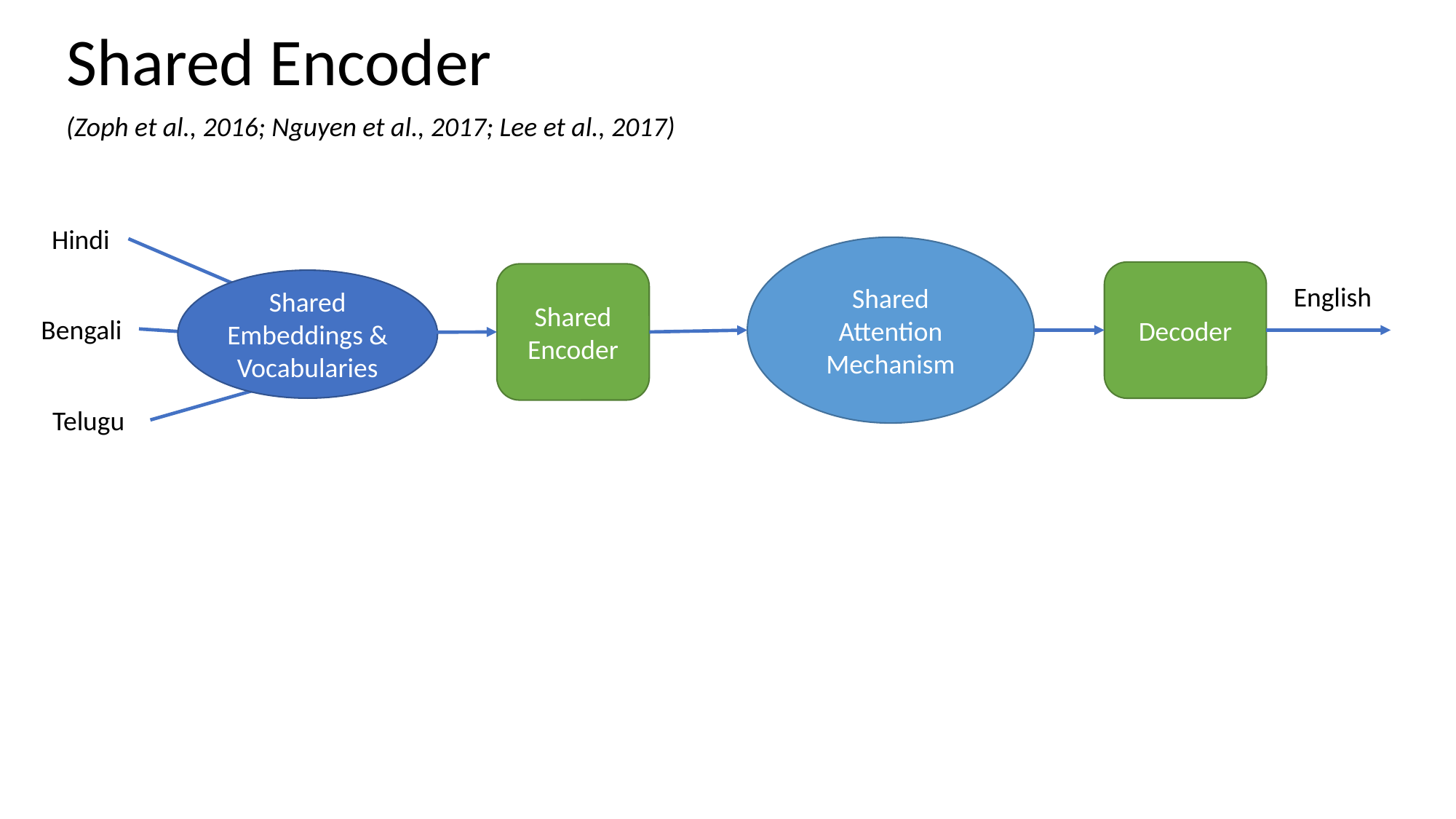

# Shared Encoder
(Zoph et al., 2016; Nguyen et al., 2017; Lee et al., 2017)
Hindi
Shared Attention Mechanism
Decoder
Shared
Encoder
Shared Embeddings & Vocabularies
English
Bengali
Telugu